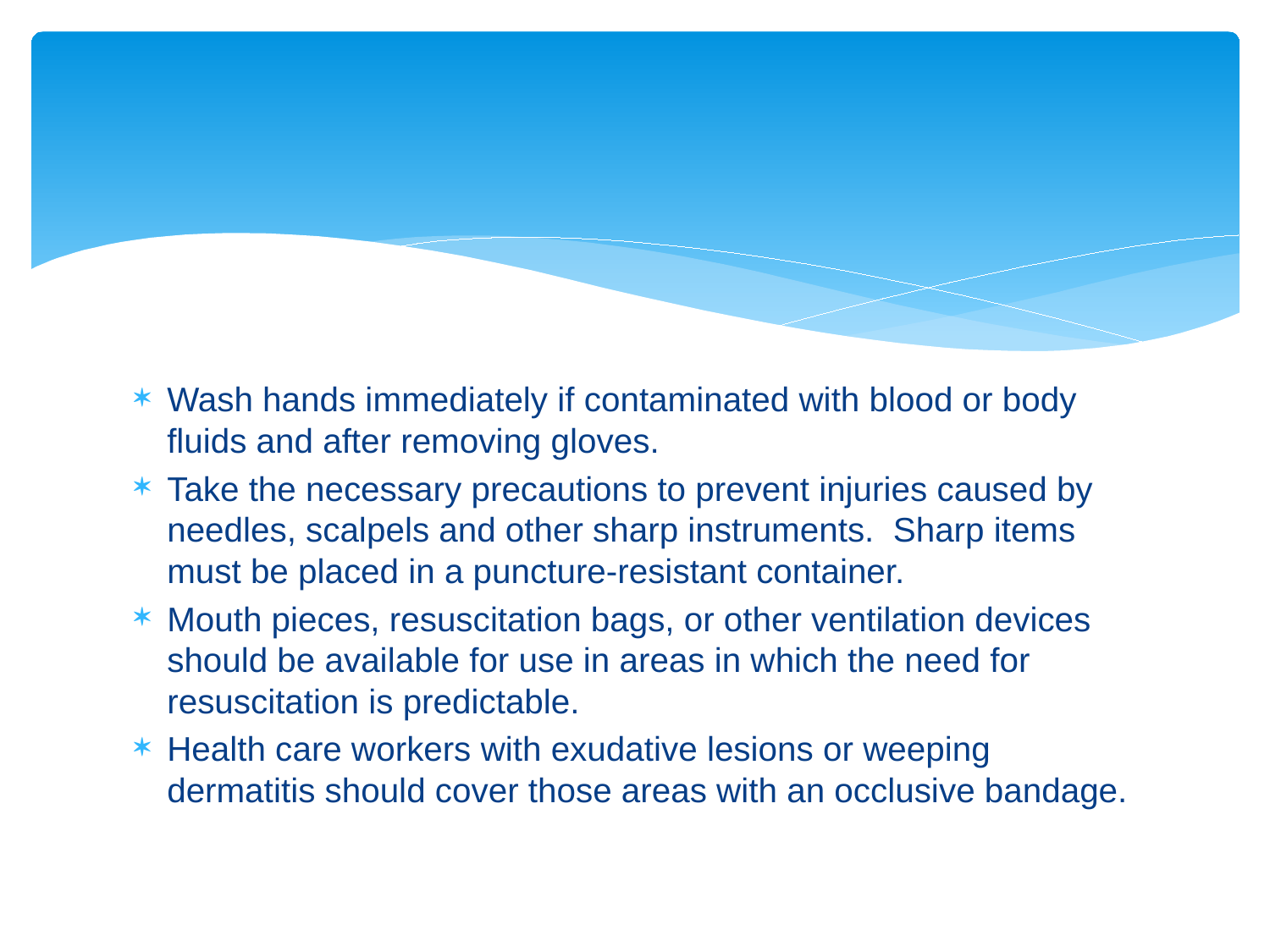

#
Wash hands immediately if contaminated with blood or body fluids and after removing gloves.
Take the necessary precautions to prevent injuries caused by needles, scalpels and other sharp instruments.  Sharp items must be placed in a puncture-resistant container.
Mouth pieces, resuscitation bags, or other ventilation devices should be available for use in areas in which the need for resuscitation is predictable.
Health care workers with exudative lesions or weeping dermatitis should cover those areas with an occlusive bandage.